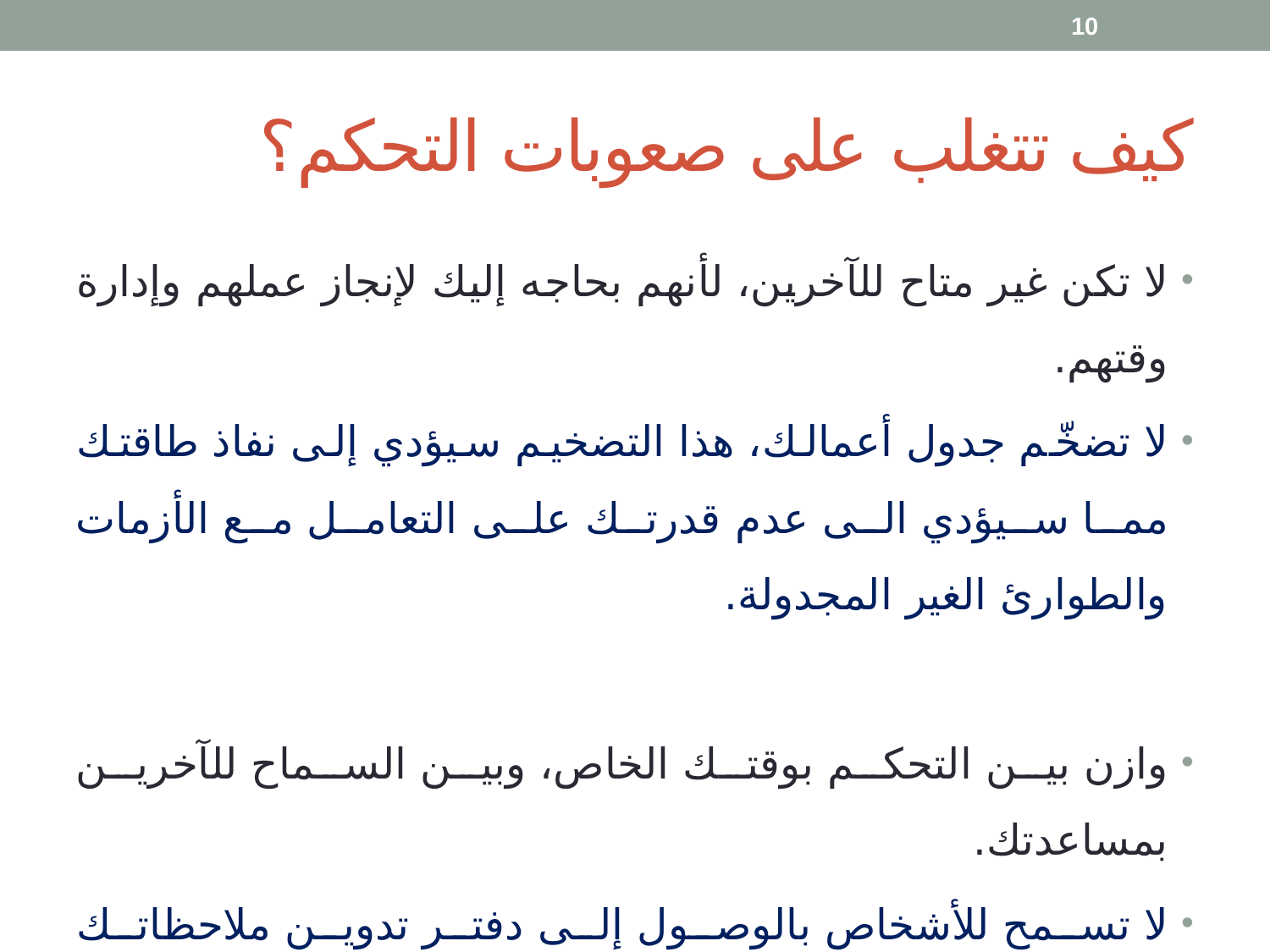

10
# كيف تتغلب على صعوبات التحكم؟
لا تكن غير متاح للآخرين، لأنهم بحاجه إليك لإنجاز عملهم وإدارة وقتهم.
لا تضخّم جدول أعمالك، هذا التضخيم سيؤدي إلى نفاذ طاقتك مما سيؤدي الى عدم قدرتك على التعامل مع الأزمات والطوارئ الغير المجدولة.

وازن بين التحكم بوقتك الخاص، وبين السماح للآخرين بمساعدتك.
لا تسمح للأشخاص بالوصول إلى دفتر تدوين ملاحظاتك (جدولك) إلا في حال كنت تثق بهم.